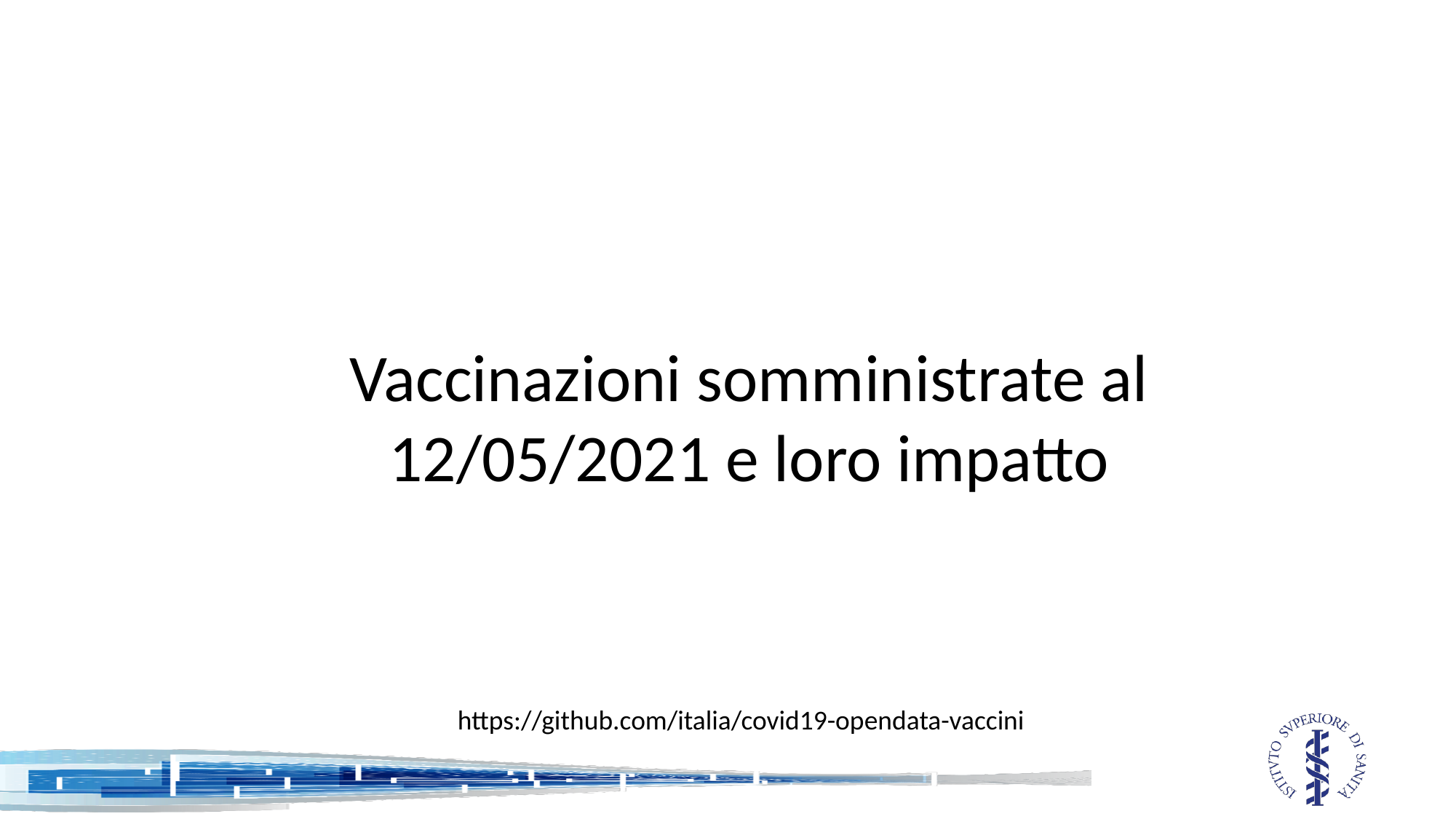

Vaccinazioni somministrate al 12/05/2021 e loro impatto
https://github.com/italia/covid19-opendata-vaccini